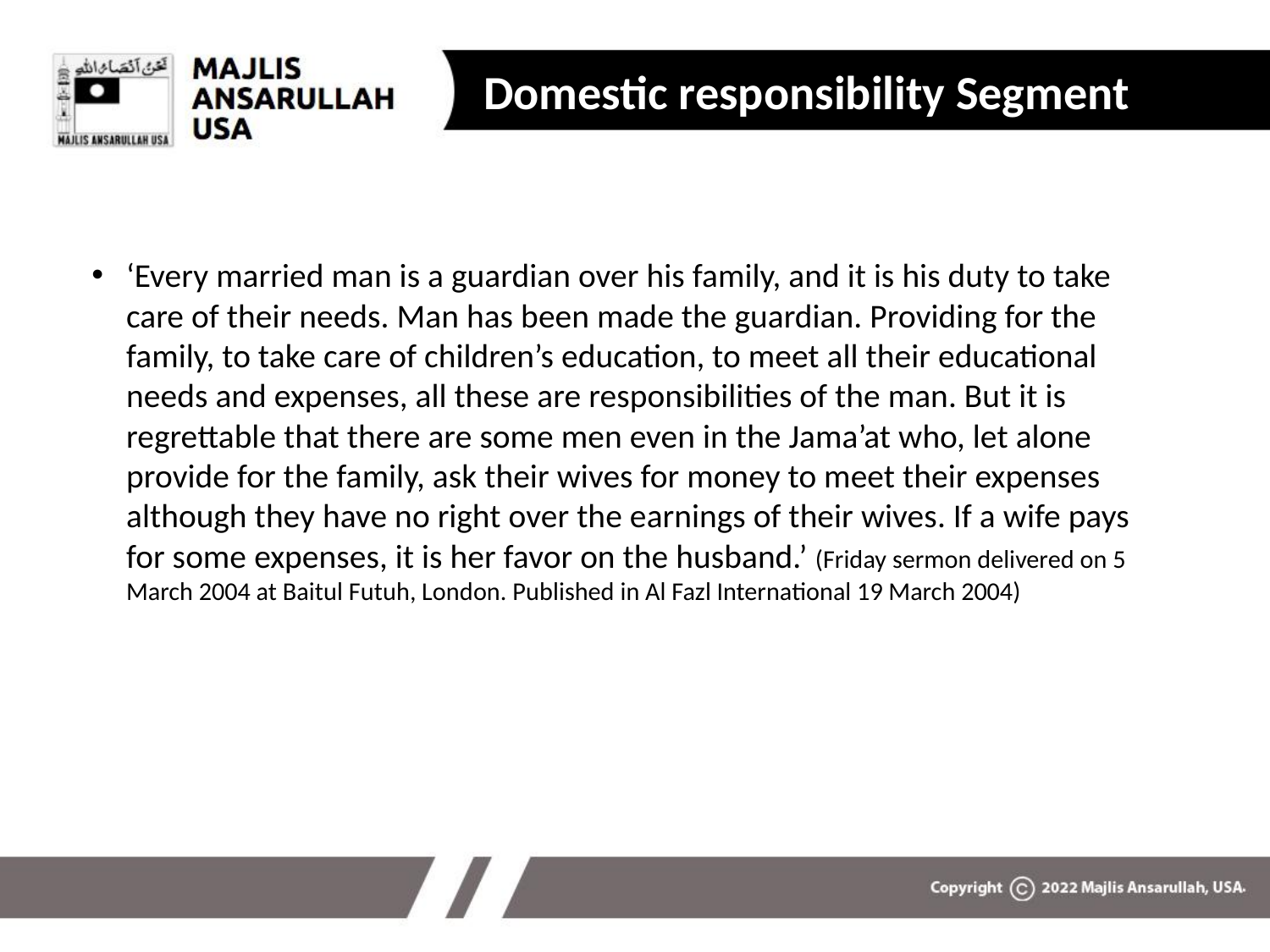

# Domestic responsibility Segment
‘Every married man is a guardian over his family, and it is his duty to take care of their needs. Man has been made the guardian. Providing for the family, to take care of children’s education, to meet all their educational needs and expenses, all these are responsibilities of the man. But it is regrettable that there are some men even in the Jama’at who, let alone provide for the family, ask their wives for money to meet their expenses although they have no right over the earnings of their wives. If a wife pays for some expenses, it is her favor on the husband.’ (Friday sermon delivered on 5 March 2004 at Baitul Futuh, London. Published in Al Fazl International 19 March 2004)